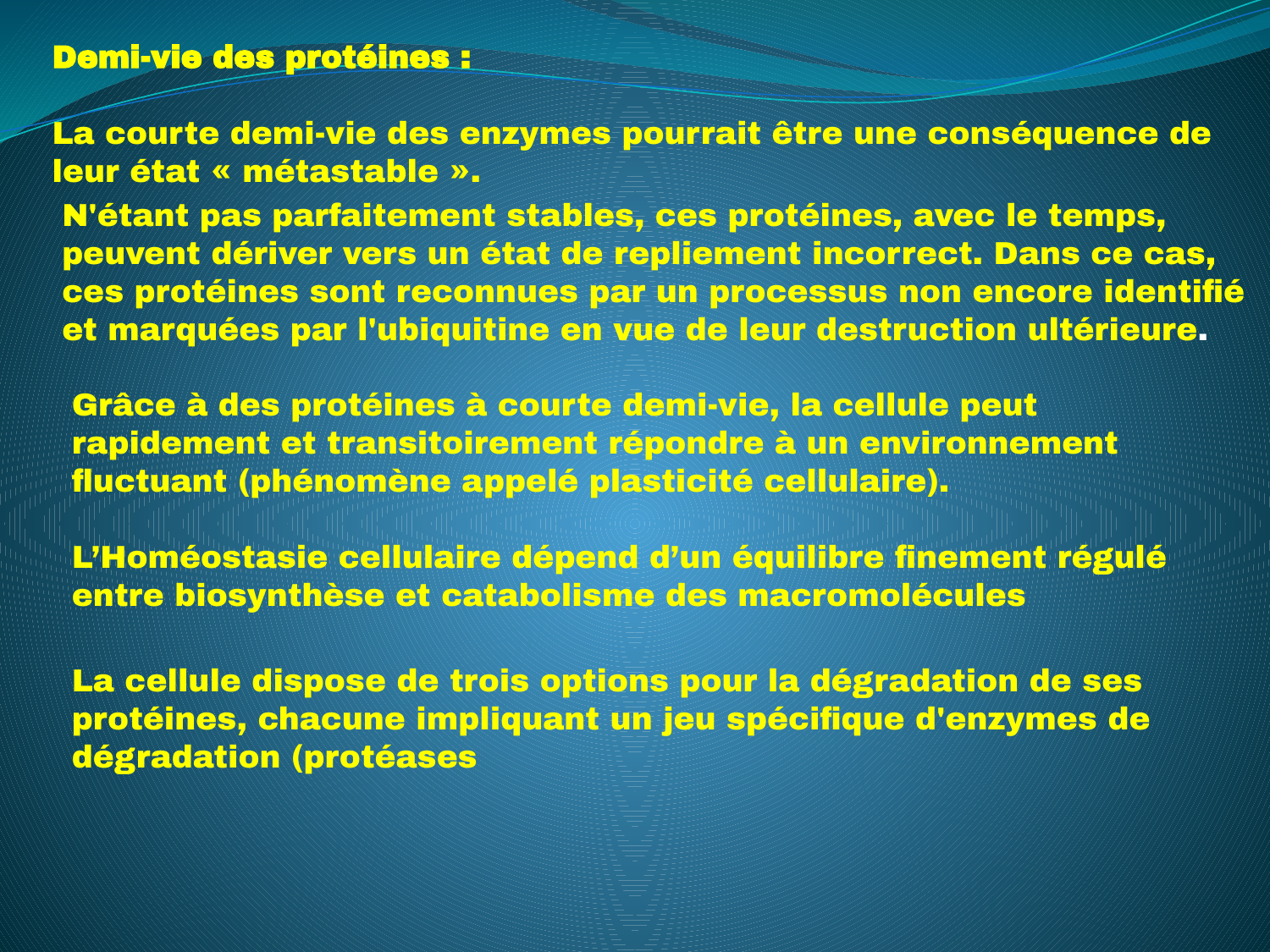

Demi-vie des protéines :
La courte demi-vie des enzymes pourrait être une conséquence de leur état « métastable ».
N'étant pas parfaitement stables, ces protéines, avec le temps, peuvent dériver vers un état de repliement incorrect. Dans ce cas, ces protéines sont reconnues par un processus non encore identifié et marquées par l'ubiquitine en vue de leur destruction ultérieure.
Grâce à des protéines à courte demi-vie, la cellule peut rapidement et transitoirement répondre à un environnement fluctuant (phénomène appelé plasticité cellulaire).

L’Homéostasie cellulaire dépend d’un équilibre finement régulé entre biosynthèse et catabolisme des macromolécules

La cellule dispose de trois options pour la dégradation de ses protéines, chacune impliquant un jeu spécifique d'enzymes de dégradation (protéases